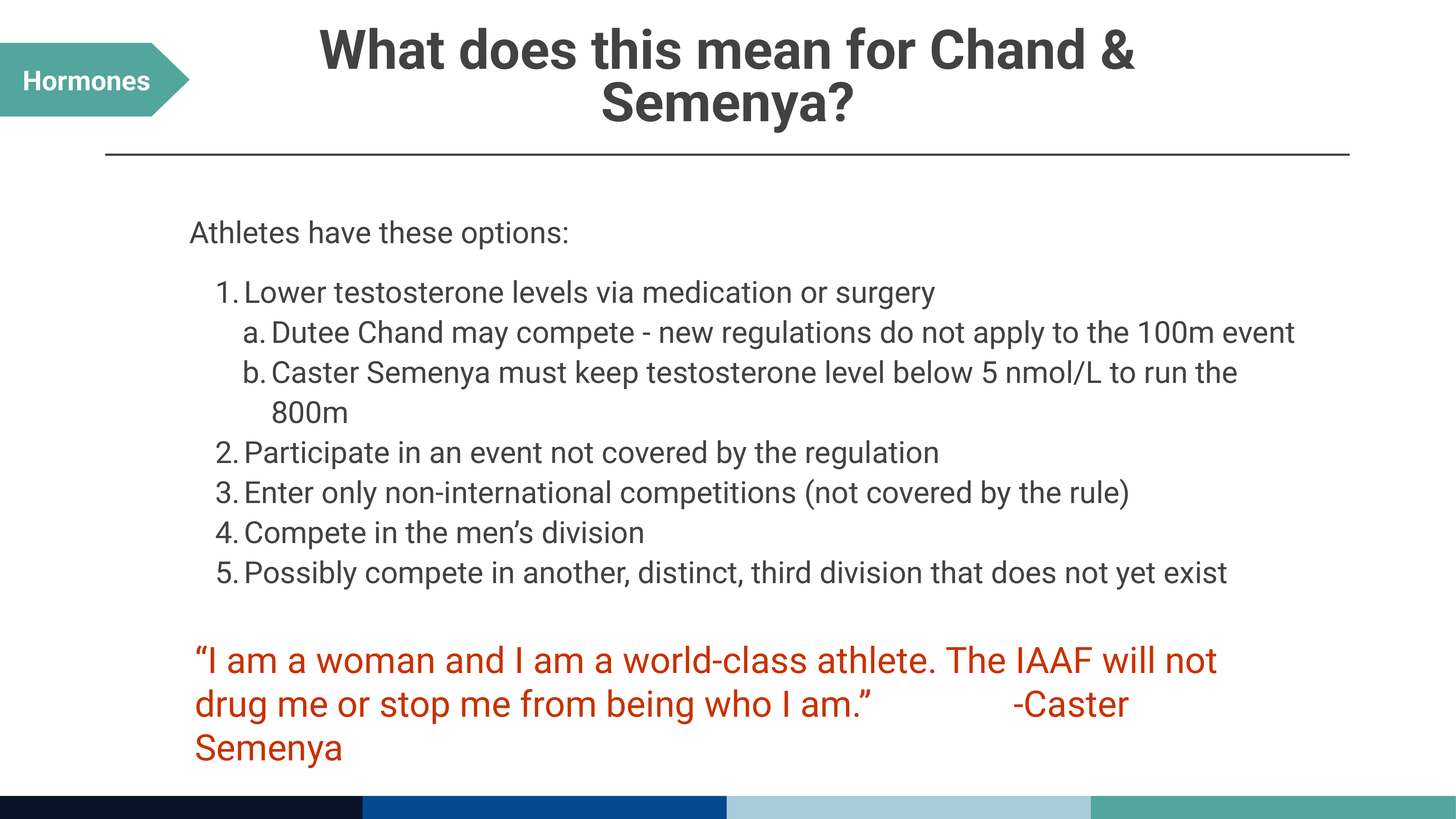

# What does this mean for Chand & Semenya?
Hormones
Athletes have these options:
Lower testosterone levels via medication or surgery
Dutee Chand may compete - new regulations do not apply to the 100m event
Caster Semenya must keep testosterone level below 5 nmol/L to run the 800m
Participate in an event not covered by the regulation
Enter only non-international competitions (not covered by the rule)
Compete in the men’s division
Possibly compete in another, distinct, third division that does not yet exist
“I am a woman and I am a world-class athlete. The IAAF will not drug me or stop me from being who I am.”			-Caster Semenya